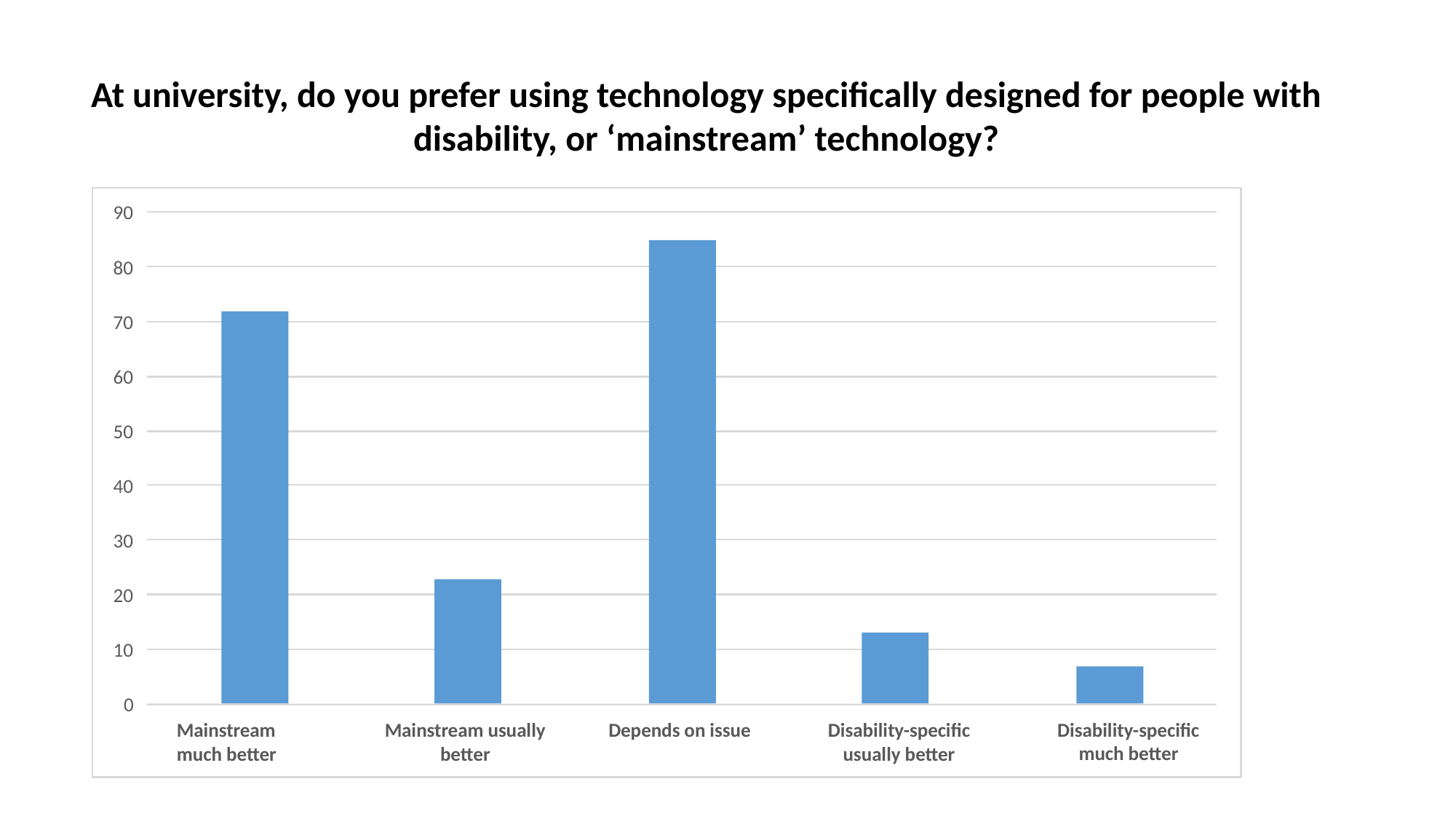

#
At university, do you prefer using technology specifically designed for people with disability, or ‘mainstream’ technology?

90

80
70
60
50
40
30
20
10
0

Disability-specific much better
Mainstream much better
Mainstream usually better
Depends on issue
Disability-specific usually better